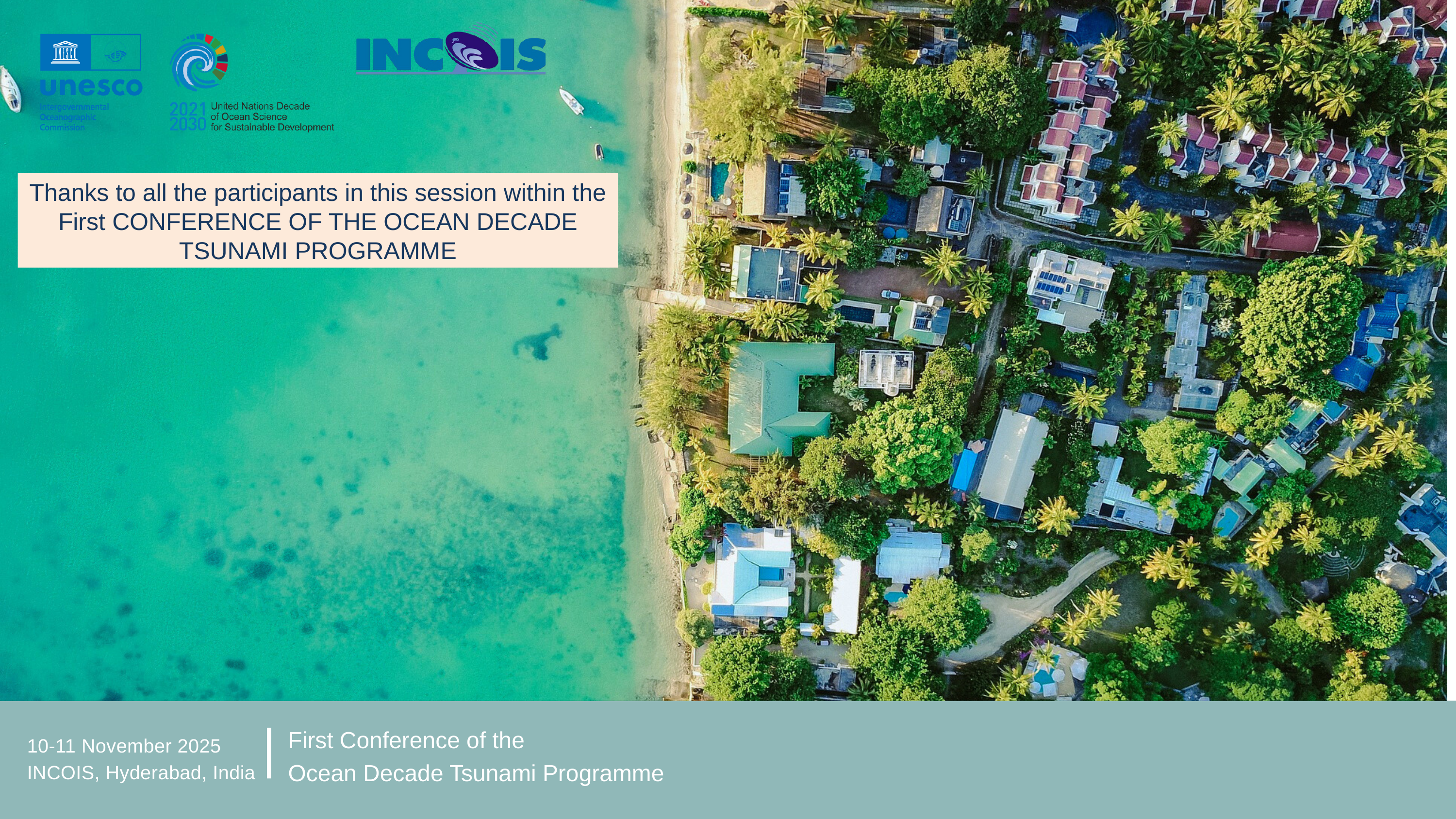

Thanks to all the participants in this session within the First CONFERENCE OF THE OCEAN DECADE TSUNAMI PROGRAMME

First Conference of the
Ocean Decade Tsunami Programme

10-11 November 2025
INCOIS, Hyderabad, India